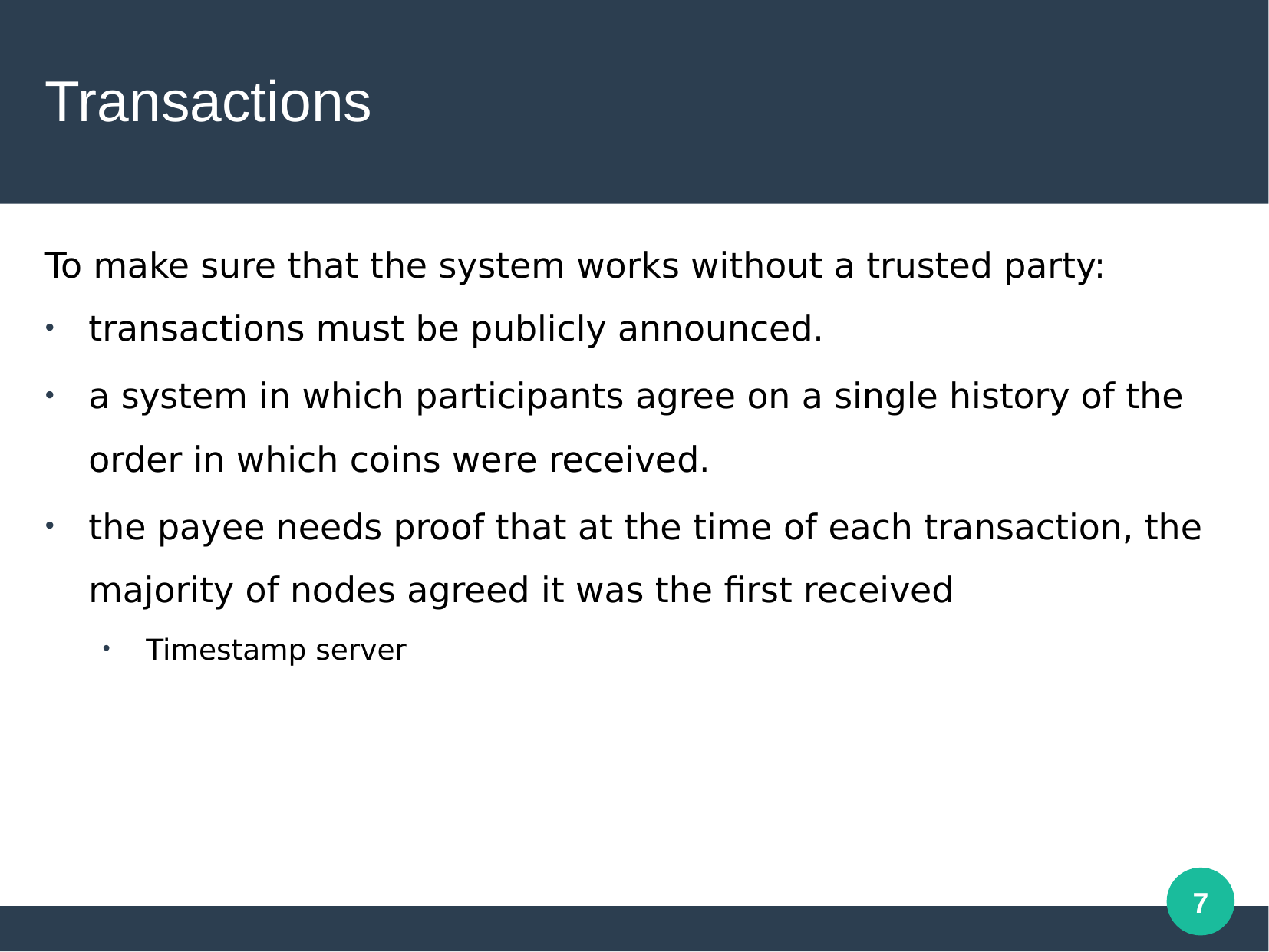

Transactions
To make sure that the system works without a trusted party:
transactions must be publicly announced.
a system in which participants agree on a single history of the order in which coins were received.
the payee needs proof that at the time of each transaction, the majority of nodes agreed it was the first received
Timestamp server
7